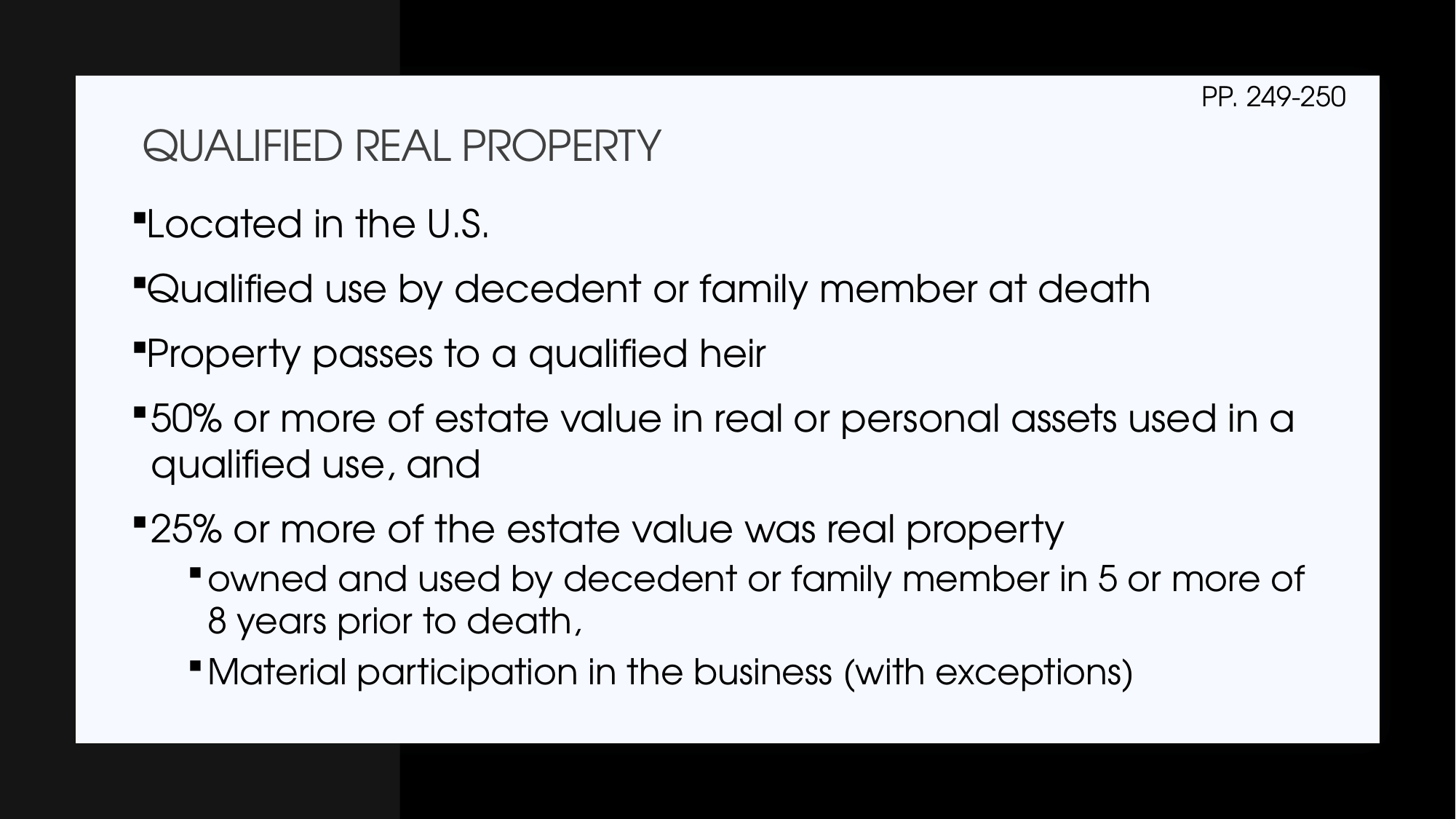

PP. 249-250
# Qualified real property
Located in the U.S.
Qualified use by decedent or family member at death
Property passes to a qualified heir
50% or more of estate value in real or personal assets used in a qualified use, and
25% or more of the estate value was real property
owned and used by decedent or family member in 5 or more of 8 years prior to death,
Material participation in the business (with exceptions)